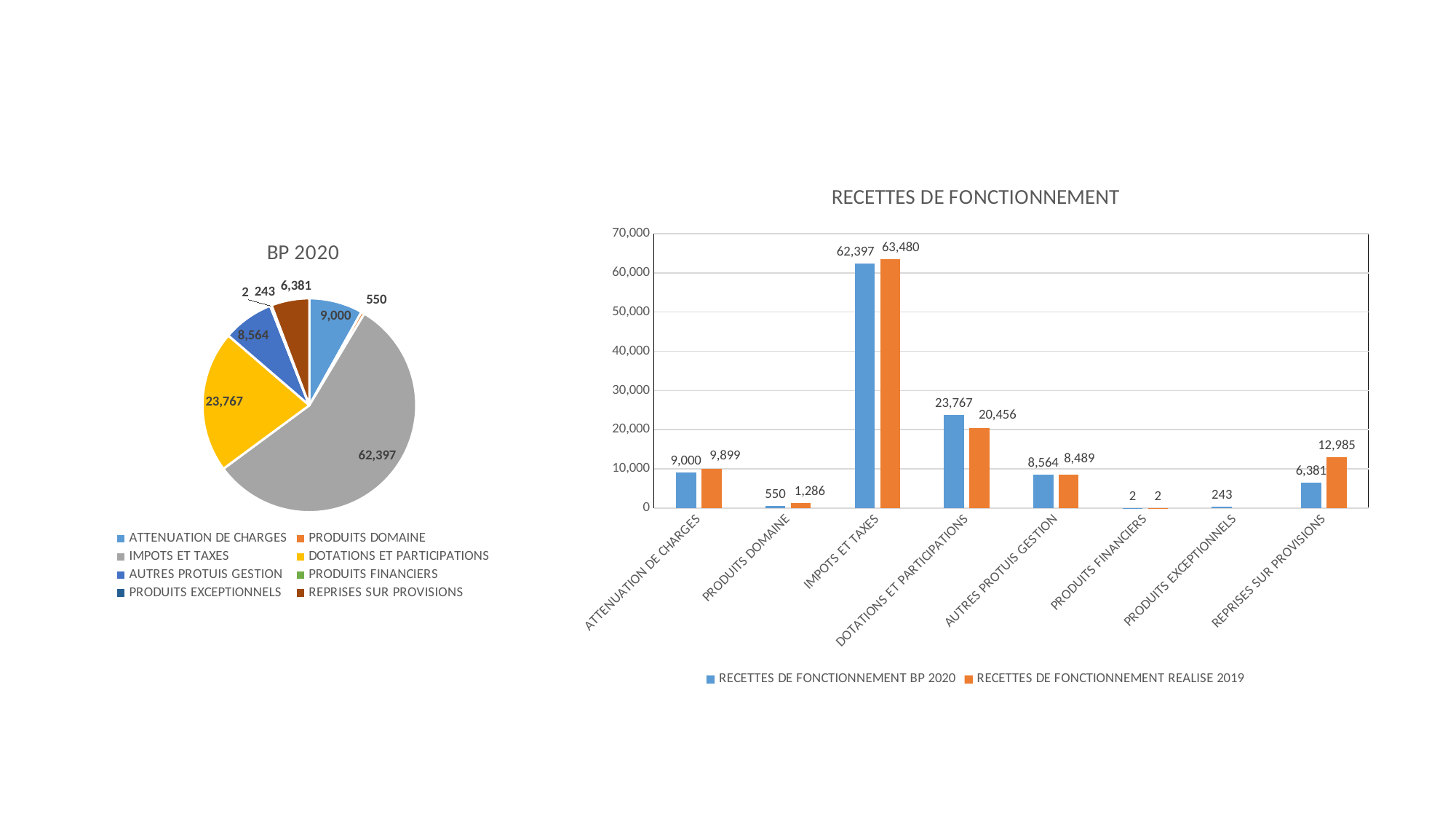

### Chart: RECETTES DE FONCTIONNEMENT

| Category | RECETTES DE FONCTIONNEMENT | RECETTES DE FONCTIONNEMENT |
|---|---|---|
| ATTENUATION DE CHARGES | 9000.0 | 9899.25 |
| PRODUITS DOMAINE | 550.0 | 1286.03 |
| IMPOTS ET TAXES | 62397.0 | 63479.55 |
| DOTATIONS ET PARTICIPATIONS | 23767.0 | 20456.33 |
| AUTRES PROTUIS GESTION | 8564.0 | 8488.6 |
| PRODUITS FINANCIERS | 2.0 | 2.4 |
| PRODUITS EXCEPTIONNELS | 243.0 | None |
| REPRISES SUR PROVISIONS | 6381.0 | 12985.0 |

### Chart:

| Category | BP 2020 |
|---|---|
| ATTENUATION DE CHARGES | 9000.0 |
| PRODUITS DOMAINE | 550.0 |
| IMPOTS ET TAXES | 62397.0 |
| DOTATIONS ET PARTICIPATIONS | 23767.0 |
| AUTRES PROTUIS GESTION | 8564.0 |
| PRODUITS FINANCIERS | 2.0 |
| PRODUITS EXCEPTIONNELS | 243.0 |
| REPRISES SUR PROVISIONS | 6381.0 |